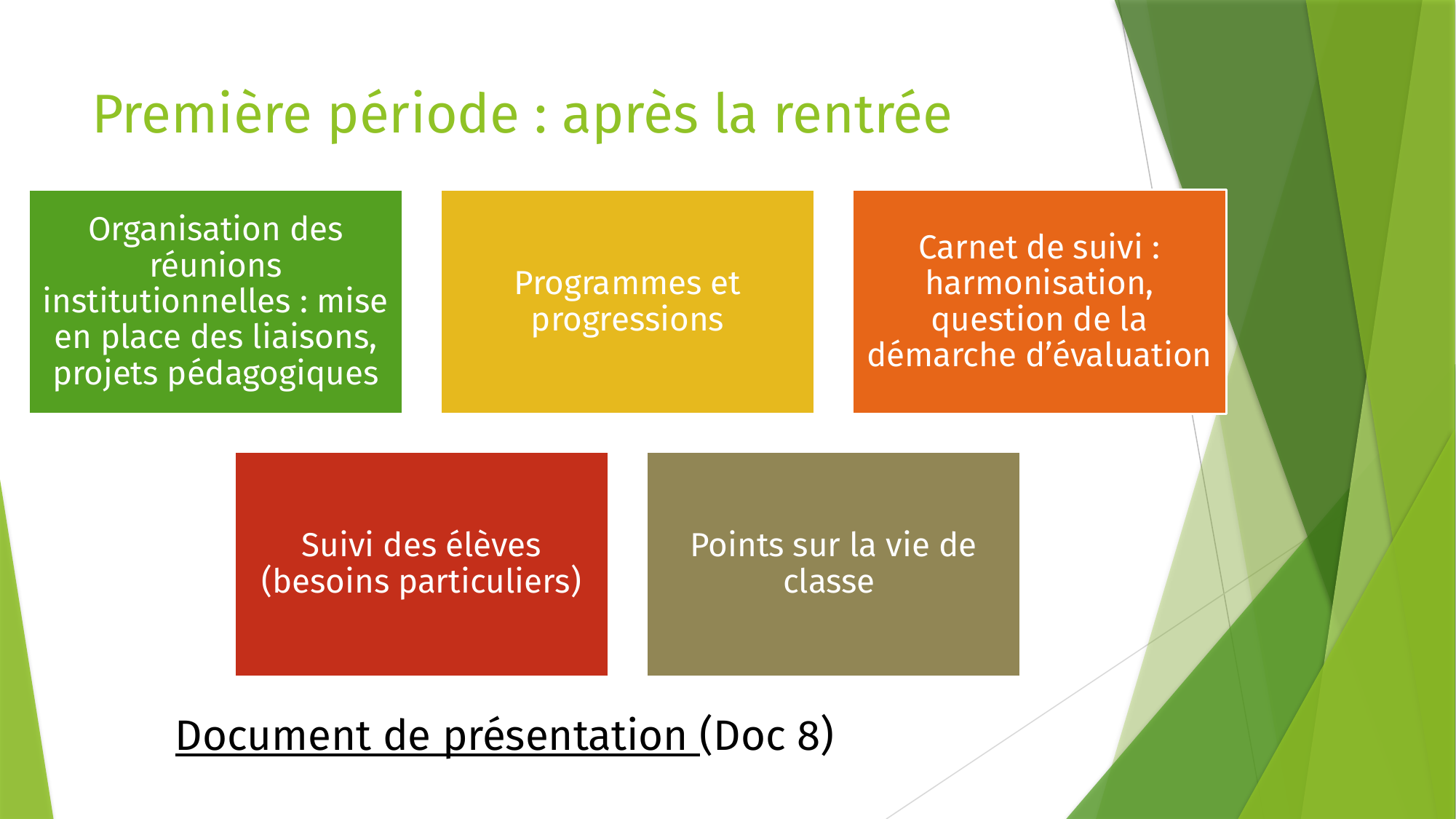

# Première période : après la rentrée
Organisation des réunions institutionnelles : mise en place des liaisons, projets pédagogiques
Programmes et progressions
Carnet de suivi : harmonisation, question de la démarche d’évaluation
Suivi des élèves (besoins particuliers)
Points sur la vie de classe
Document de présentation (Doc 8)